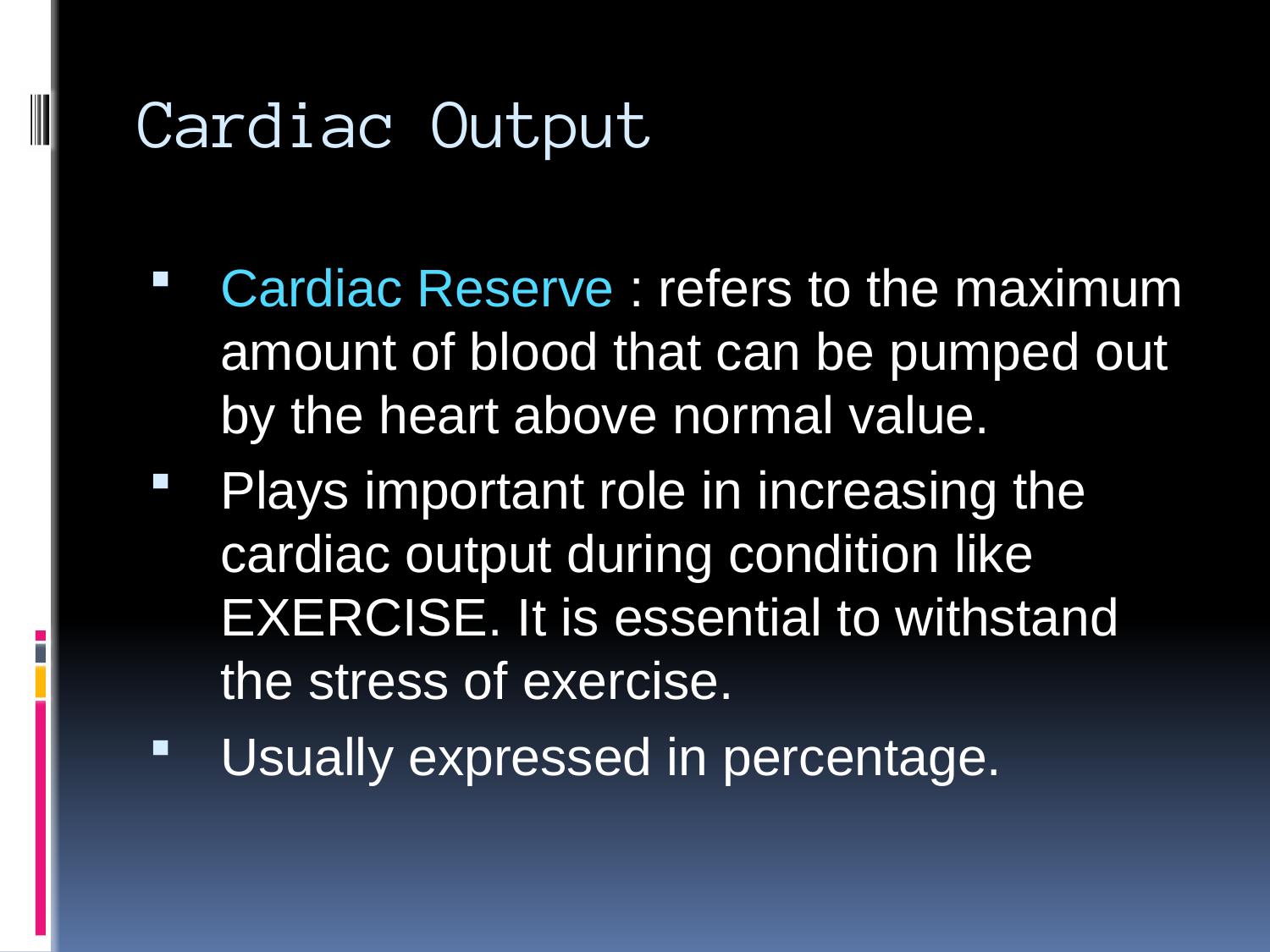

# Cardiac Output
Cardiac Reserve : refers to the maximum amount of blood that can be pumped out by the heart above normal value.
Plays important role in increasing the cardiac output during condition like EXERCISE. It is essential to withstand the stress of exercise.
Usually expressed in percentage.